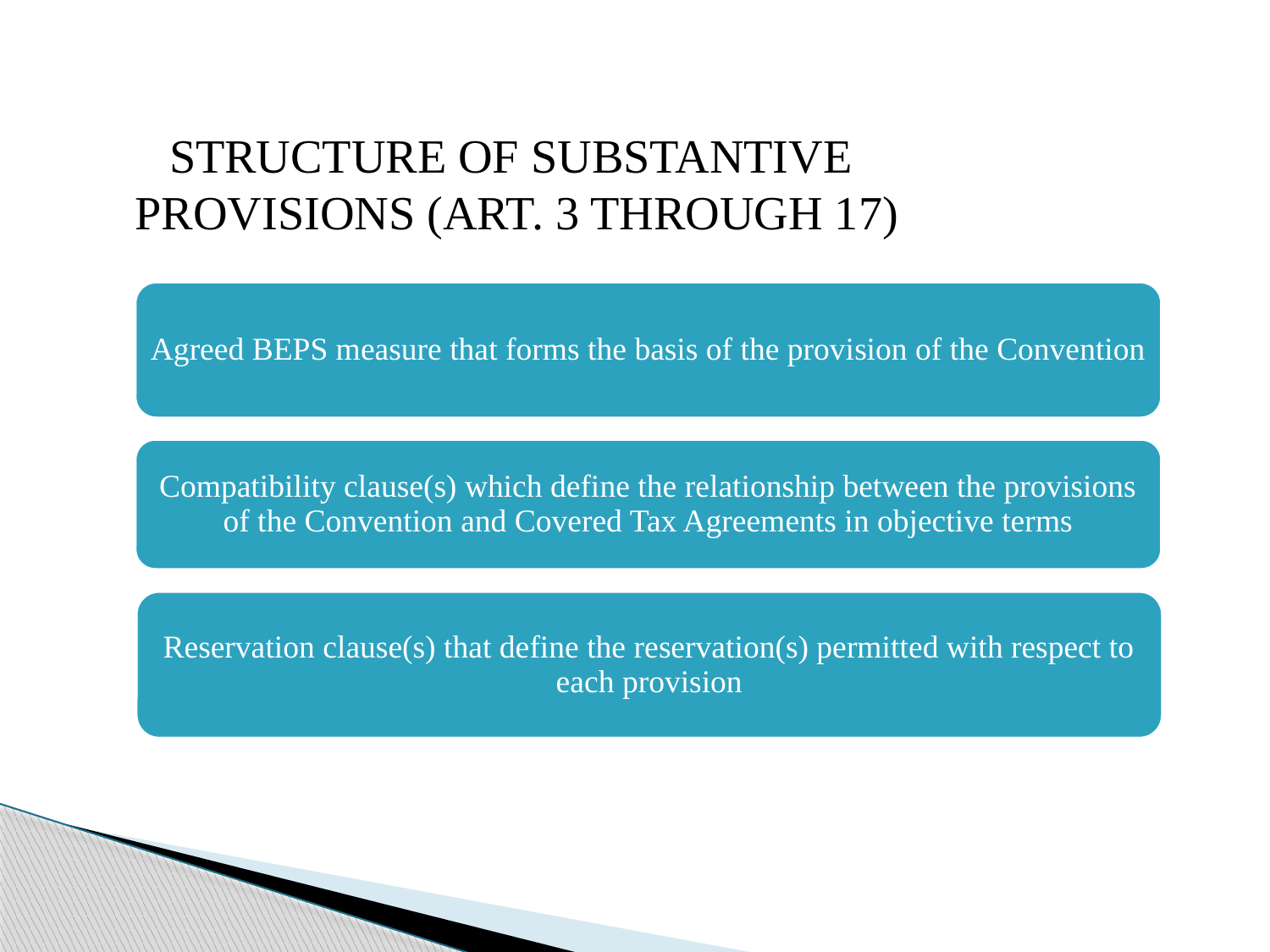

STRUCTURE OF SUBSTANTIVE
PROVISIONS (ART. 3 THROUGH 17)

Agreed BEPS measure that forms the basis of the provision of the Convention

Compatibility clause(s) which define the relationship between the provisions of the Convention and Covered Tax Agreements in objective terms

Reservation clause(s) that define the reservation(s) permitted with respect to each provision